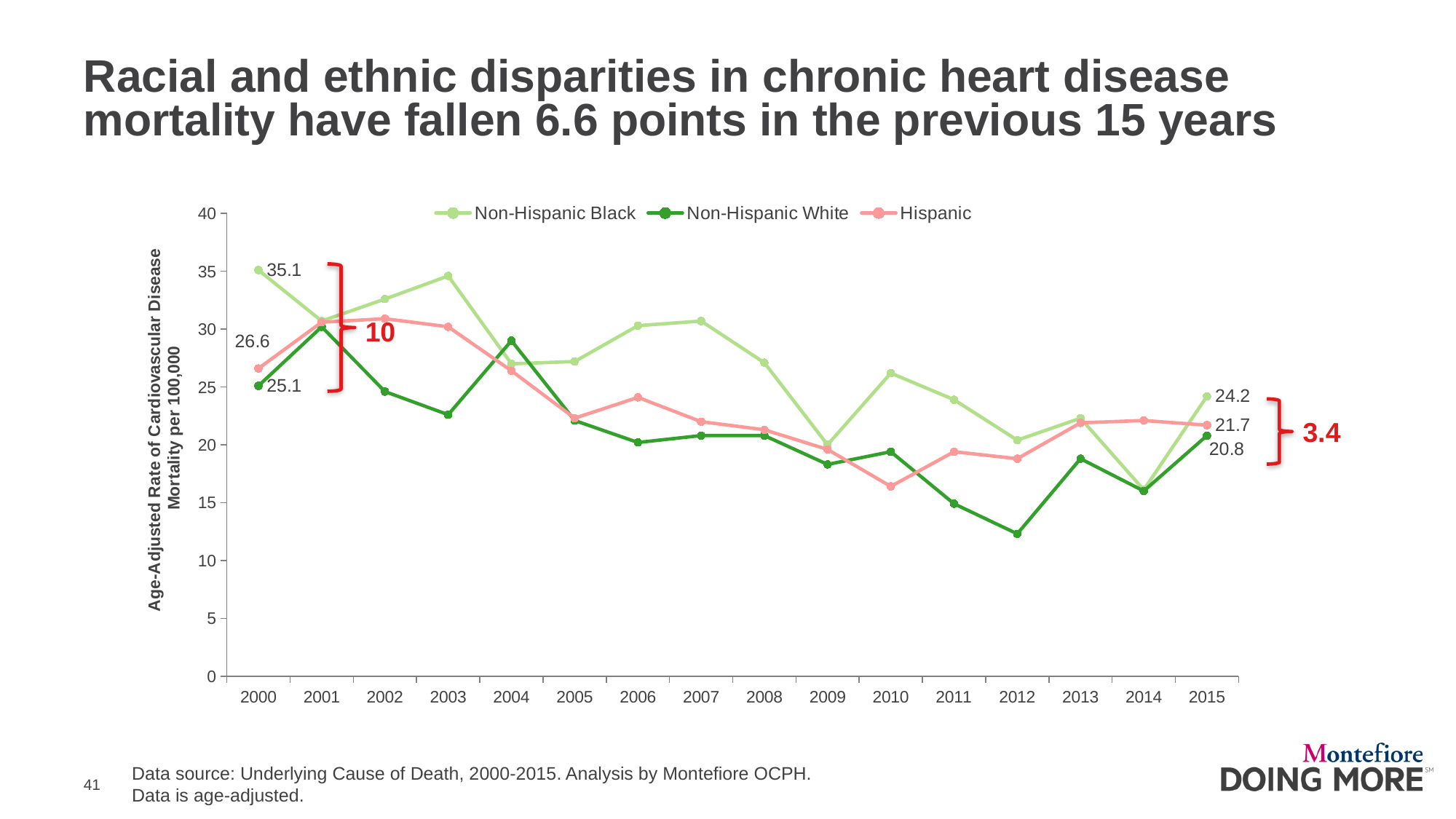

# Racial and ethnic disparities in chronic heart disease mortality have fallen 6.6 points in the previous 15 years

### Chart

| Category | Non-Hispanic Black | Non-Hispanic White | Hispanic |
|---|---|---|---|
| 2000 | 35.1 | 25.1 | 26.6 |
| 2001 | 30.7 | 30.2 | 30.6 |
| 2002 | 32.6 | 24.6 | 30.9 |
| 2003 | 34.6 | 22.6 | 30.2 |
| 2004 | 27.0 | 29.0 | 26.4 |
| 2005 | 27.2 | 22.1 | 22.3 |
| 2006 | 30.3 | 20.2 | 24.1 |
| 2007 | 30.7 | 20.8 | 22.0 |
| 2008 | 27.1 | 20.8 | 21.3 |
| 2009 | 20.0 | 18.3 | 19.6 |
| 2010 | 26.2 | 19.4 | 16.4 |
| 2011 | 23.9 | 14.9 | 19.4 |
| 2012 | 20.4 | 12.3 | 18.8 |
| 2013 | 22.3 | 18.8 | 21.9 |
| 2014 | 16.1 | 16.0 | 22.1 |
| 2015 | 24.2 | 20.8 | 21.7 |
10

3.4
Data source: Underlying Cause of Death, 2000-2015. Analysis by Montefiore OCPH.
Data is age-adjusted.